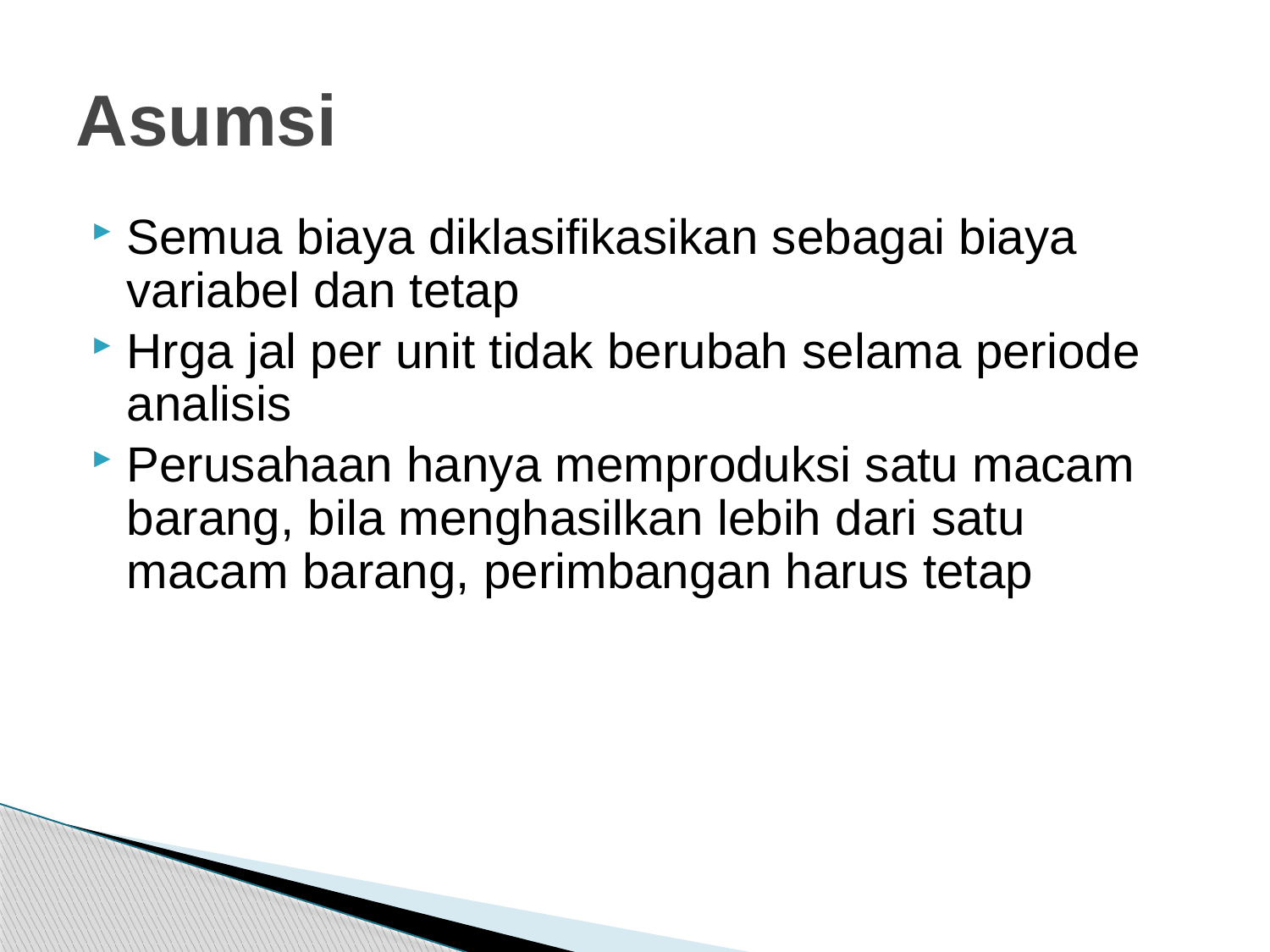

# Asumsi
Semua biaya diklasifikasikan sebagai biaya variabel dan tetap
Hrga jal per unit tidak berubah selama periode analisis
Perusahaan hanya memproduksi satu macam barang, bila menghasilkan lebih dari satu macam barang, perimbangan harus tetap